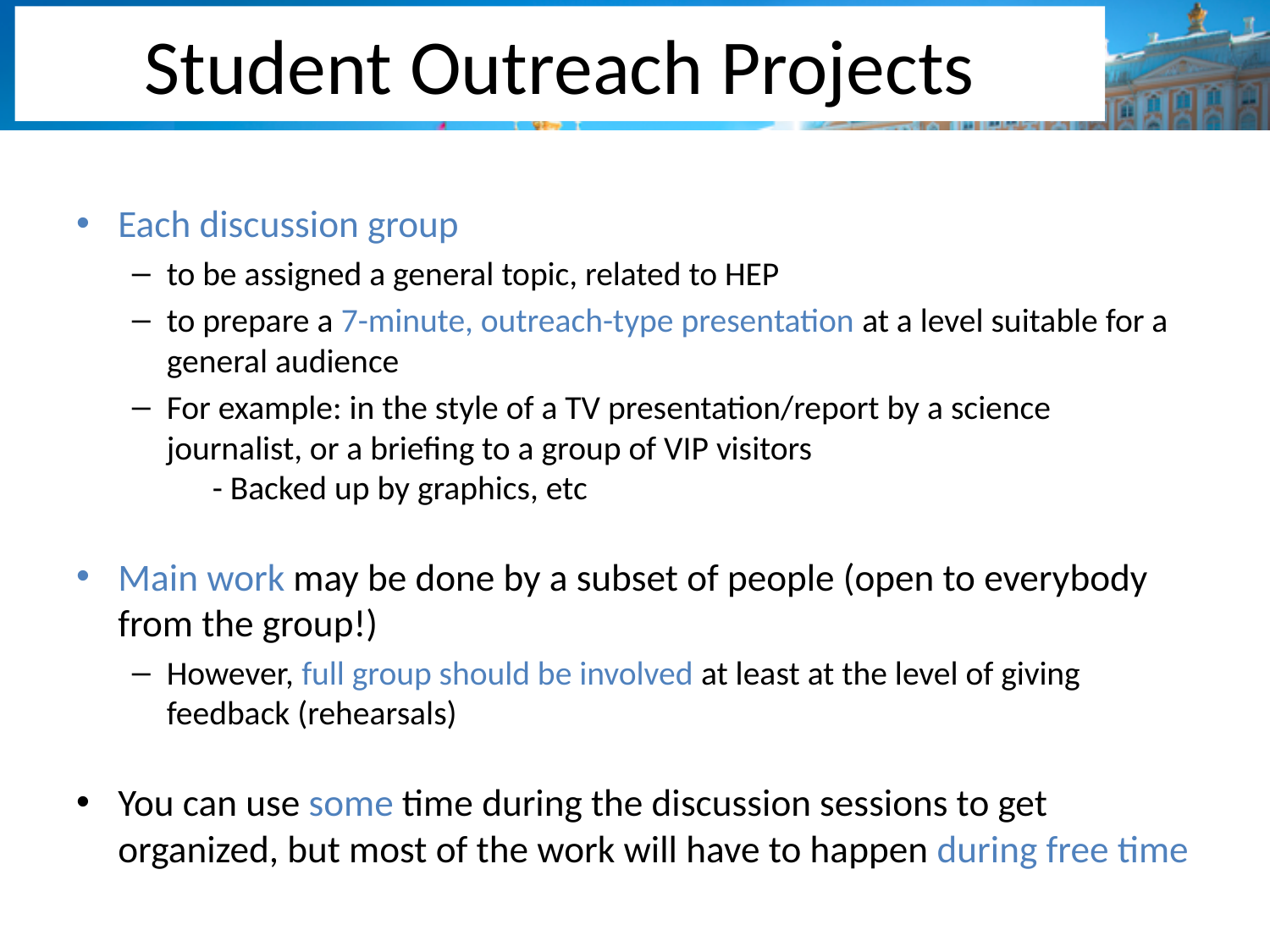

# Student Outreach Projects
Each discussion group
to be assigned a general topic, related to HEP
to prepare a 7-minute, outreach-type presentation at a level suitable for a general audience
For example: in the style of a TV presentation/report by a science journalist, or a briefing to a group of VIP visitors
      - Backed up by graphics, etc

Main work may be done by a subset of people (open to everybody from the group!)
However, full group should be involved at least at the level of giving feedback (rehearsals)

You can use some time during the discussion sessions to get organized, but most of the work will have to happen during free time